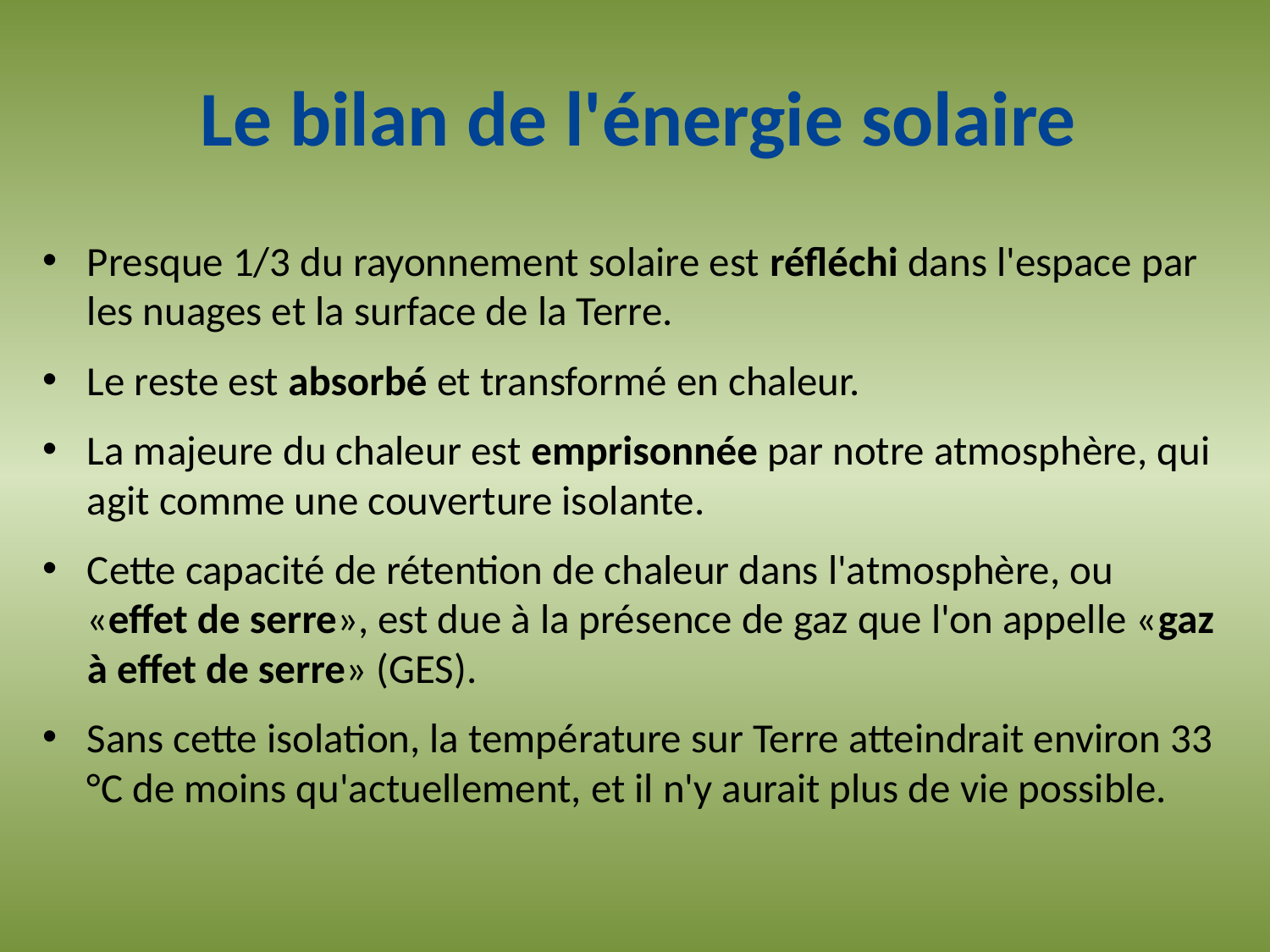

# Le bilan de l'énergie solaire
Presque 1/3 du rayonnement solaire est réfléchi dans l'espace par les nuages et la surface de la Terre.
Le reste est absorbé et transformé en chaleur.
La majeure du chaleur est emprisonnée par notre atmosphère, qui agit comme une couverture isolante.
Cette capacité de rétention de chaleur dans l'atmosphère, ou «effet de serre», est due à la présence de gaz que l'on appelle «gaz à effet de serre» (GES).
Sans cette isolation, la température sur Terre atteindrait environ 33 °C de moins qu'actuellement, et il n'y aurait plus de vie possible.